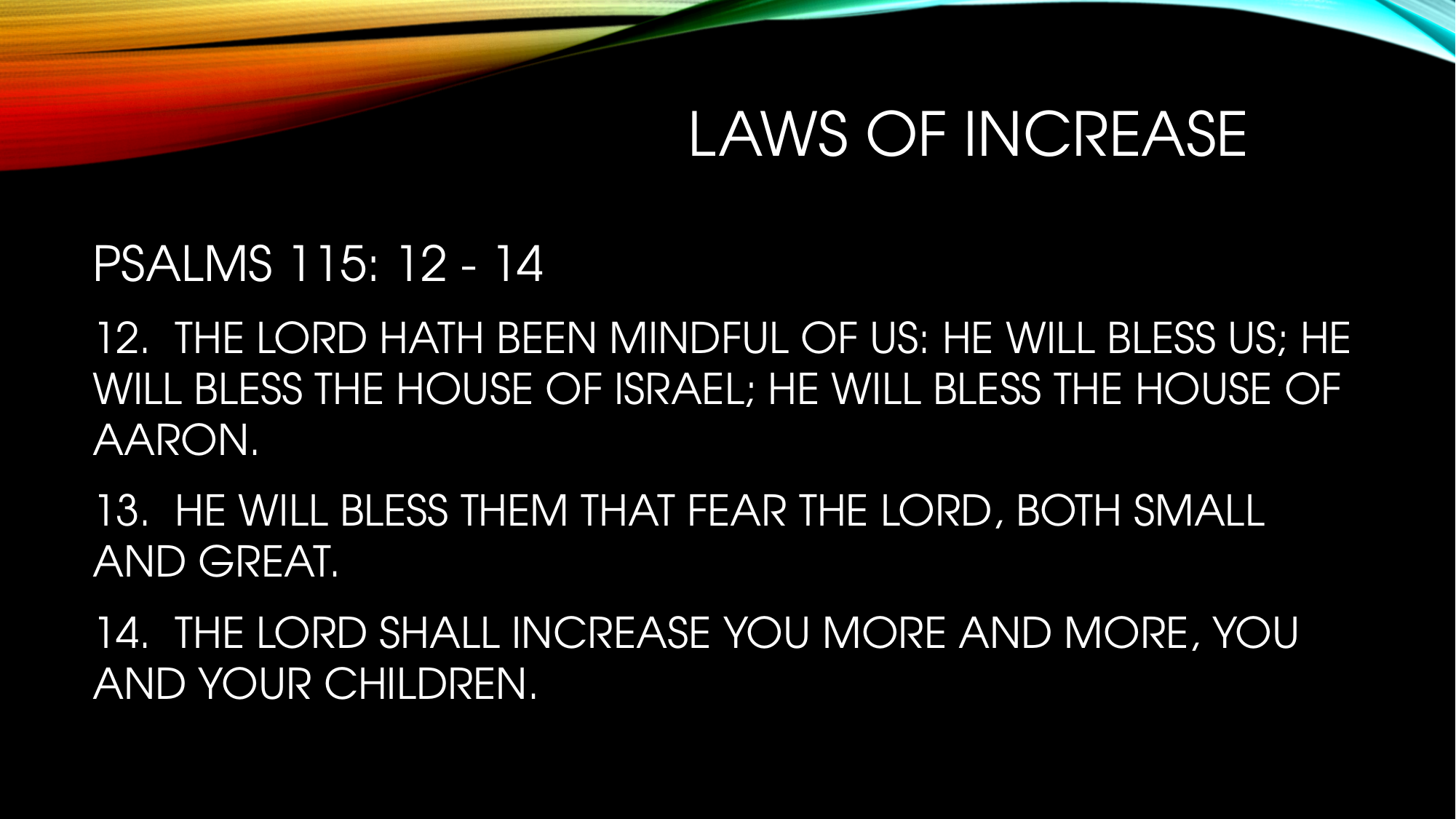

LAWS OF INCREASE
PSALMS 115: 12 - 14

12.  THE LORD HATH BEEN MINDFUL OF US: HE WILL BLESS US; HE WILL BLESS THE HOUSE OF ISRAEL; HE WILL BLESS THE HOUSE OF AARON.

13.  HE WILL BLESS THEM THAT FEAR THE LORD, BOTH SMALL AND GREAT.

14.  THE LORD SHALL INCREASE YOU MORE AND MORE, YOU AND YOUR CHILDREN.